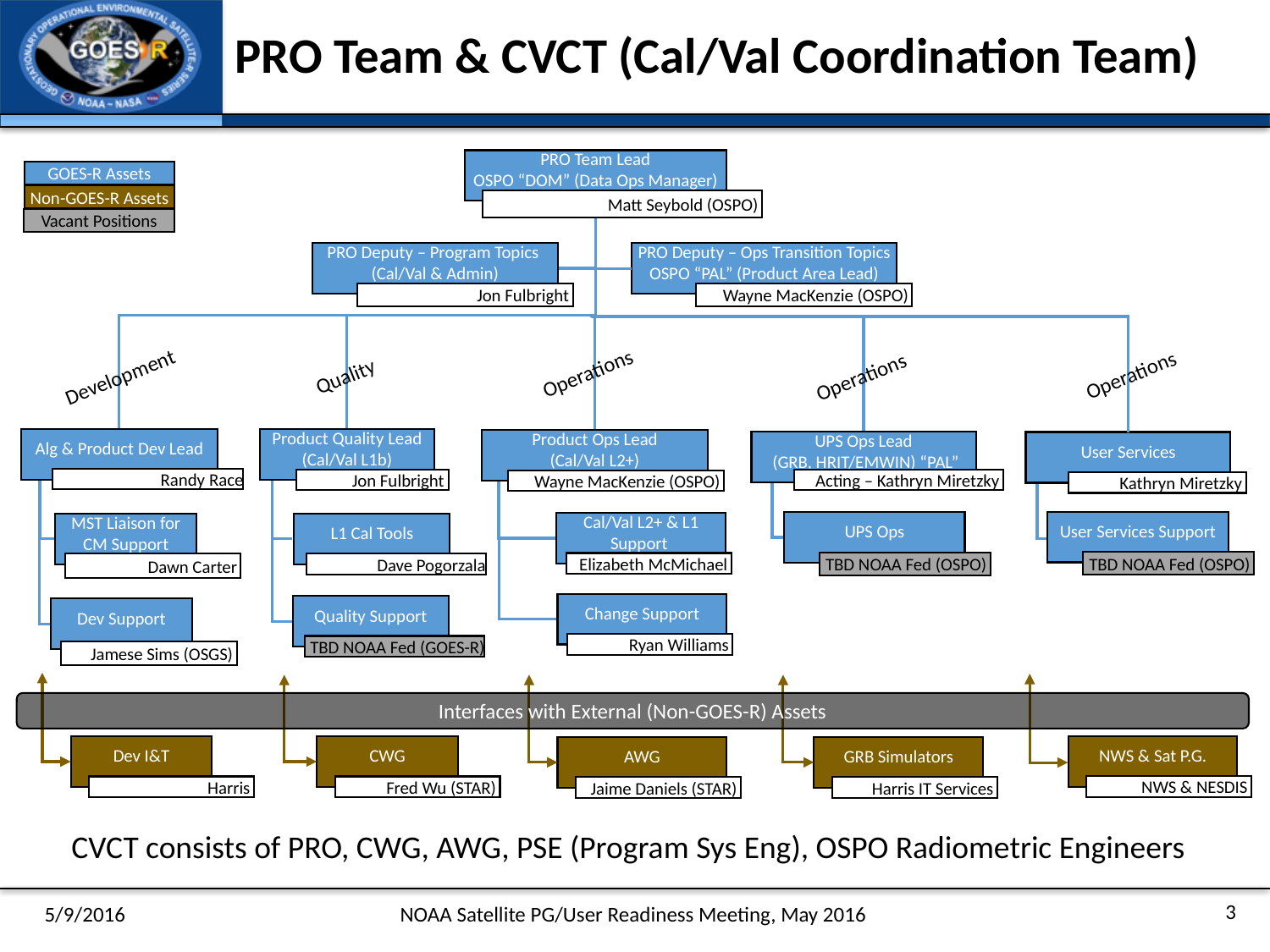

# PRO Team & CVCT (Cal/Val Coordination Team)
PRO Team Lead
OSPO “DOM” (Data Ops Manager)
GOES-R Assets
Non-GOES-R Assets
Matt Seybold (OSPO)
Vacant Positions
PRO Deputy – Program Topics
(Cal/Val & Admin)
PRO Deputy – Ops Transition Topics
OSPO “PAL” (Product Area Lead)
Jon Fulbright
Wayne MacKenzie (OSPO)
Operations
Operations
Quality
Development
Operations
Alg & Product Dev Lead
Product Quality Lead
(Cal/Val L1b)
Product Ops Lead
(Cal/Val L2+)
UPS Ops Lead
 (GRB, HRIT/EMWIN) “PAL”
User Services
Randy Race
Jon Fulbright
Acting – Kathryn Miretzky
Wayne MacKenzie (OSPO)
Kathryn Miretzky
User Services Support
UPS Ops
Cal/Val L2+ & L1 Support
MST Liaison for
CM Support
L1 Cal Tools
TBD NOAA Fed (OSPO)
TBD NOAA Fed (OSPO)
Elizabeth McMichael
Dawn Carter
Dave Pogorzala
Change Support
Quality Support
Dev Support
Ryan Williams
TBD NOAA Fed (GOES-R)
Jamese Sims (OSGS)
Interfaces with External (Non-GOES-R) Assets
NWS & Sat P.G.
Dev I&T
CWG
AWG
GRB Simulators
NWS & NESDIS
Harris
Fred Wu (STAR)
Jaime Daniels (STAR)
Harris IT Services
CVCT consists of PRO, CWG, AWG, PSE (Program Sys Eng), OSPO Radiometric Engineers
5/9/2016
NOAA Satellite PG/User Readiness Meeting, May 2016
3